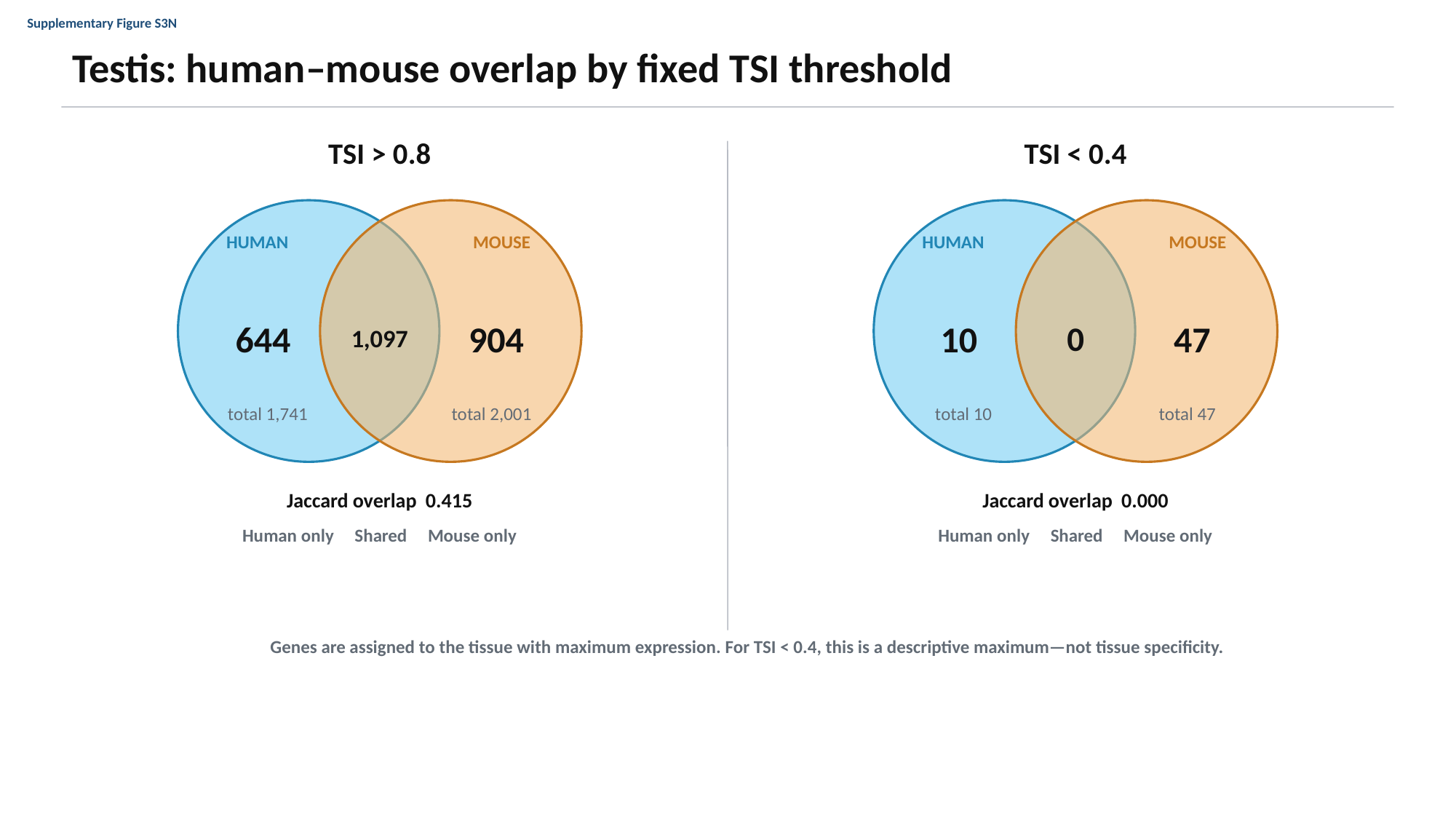

Supplementary Figure S3N
Testis: human–mouse overlap by fixed TSI threshold

TSI > 0.8
TSI < 0.4

HUMAN
MOUSE
HUMAN
MOUSE
644
1,097
904
10
0
47
total 1,741
total 2,001
total 10
total 47
Jaccard overlap  0.415
Jaccard overlap  0.000
Human only     Shared     Mouse only
Human only     Shared     Mouse only
Genes are assigned to the tissue with maximum expression. For TSI < 0.4, this is a descriptive maximum—not tissue specificity.